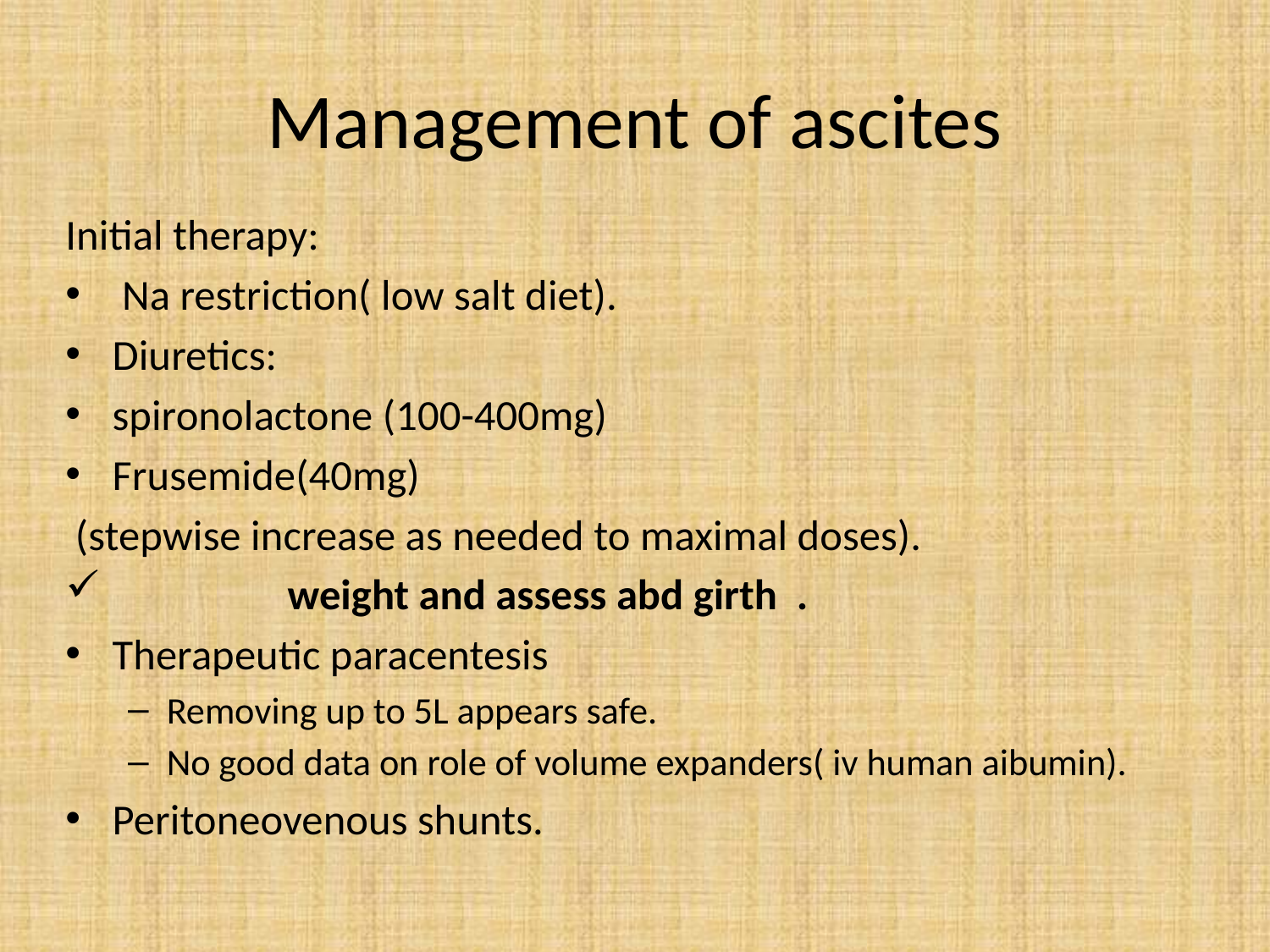

# Management of ascites
Initial therapy:
 Na restriction( low salt diet).
Diuretics:
spironolactone (100-400mg)
Frusemide(40mg)
 (stepwise increase as needed to maximal doses).
                  weight and assess abd girth  .
Therapeutic paracentesis
Removing up to 5L appears safe.
No good data on role of volume expanders( iv human aibumin).
Peritoneovenous shunts.